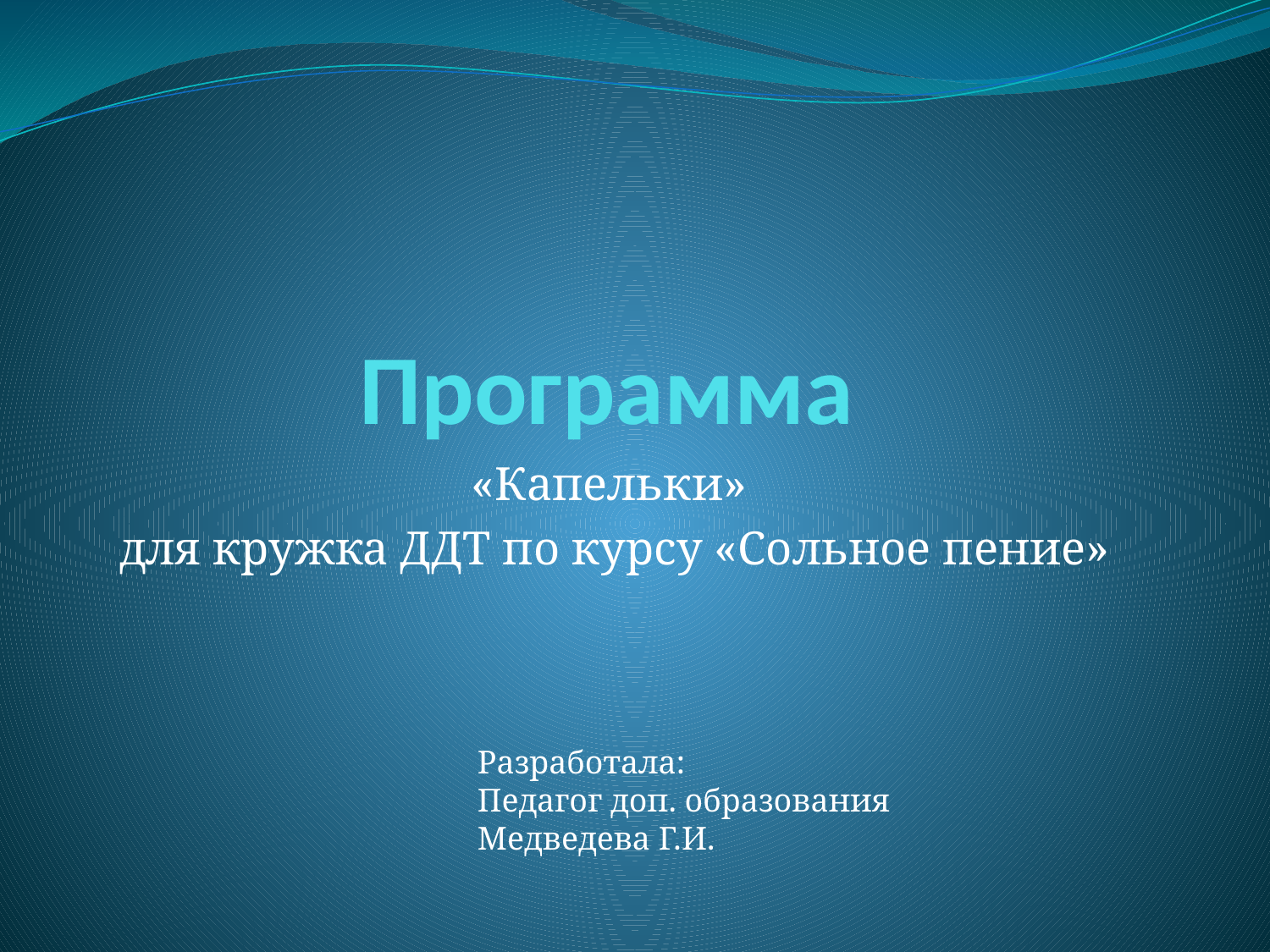

# Программа
«Капельки»
для кружка ДДТ по курсу «Сольное пение»
Разработала:
Педагог доп. образования Медведева Г.И.